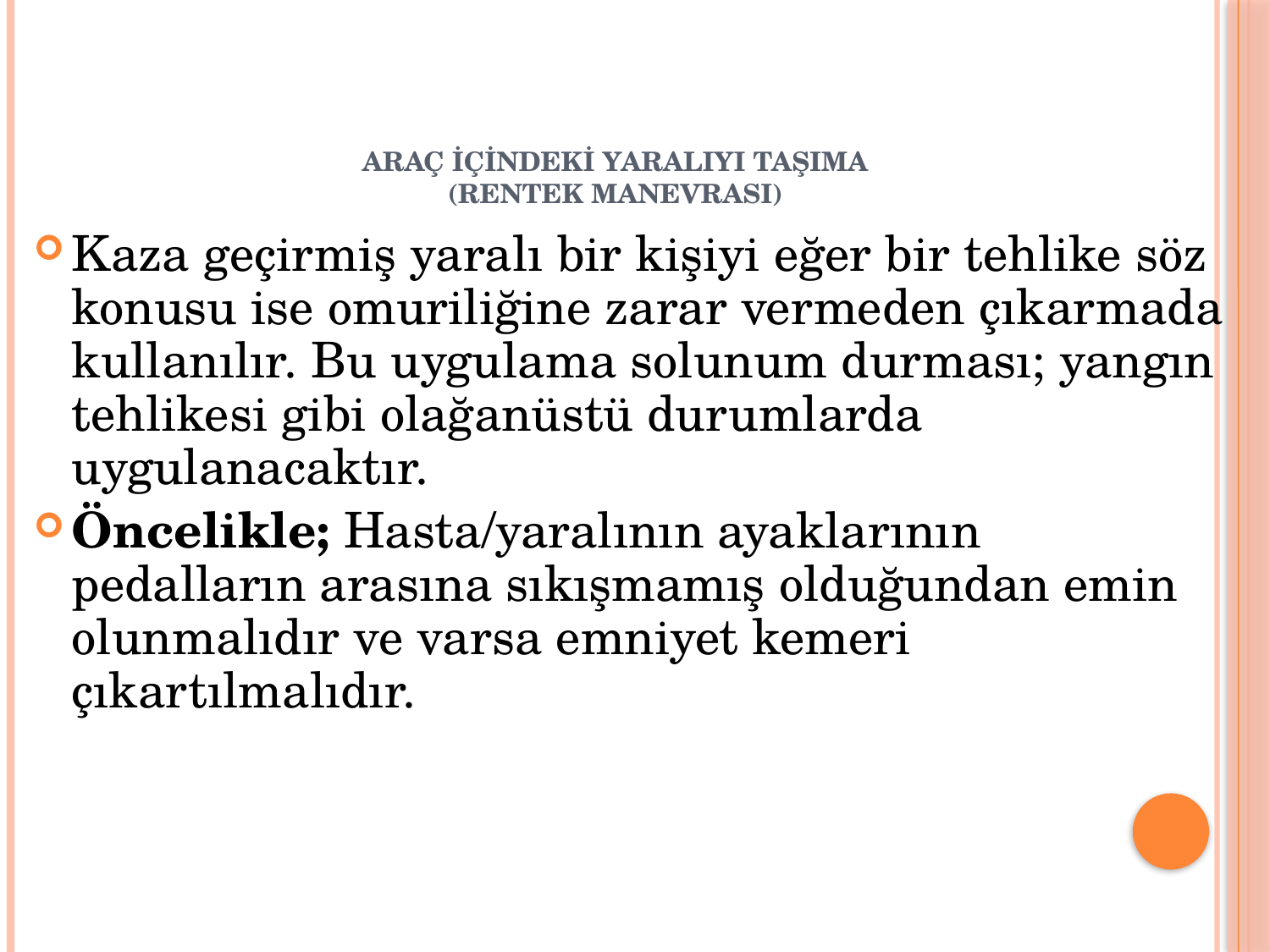

# Araç içindeki yaralıyı taşıma (RENTEK manevrası)
Kaza geçirmiş yaralı bir kişiyi eğer bir tehlike söz konusu ise omuriliğine zarar vermeden çıkarmada kullanılır. Bu uygulama solunum durması; yangın tehlikesi gibi olağanüstü durumlarda uygulanacaktır.
Öncelikle; Hasta/yaralının ayaklarının pedalların arasına sıkışmamış olduğundan emin olunmalıdır ve varsa emniyet kemeri çıkartılmalıdır.